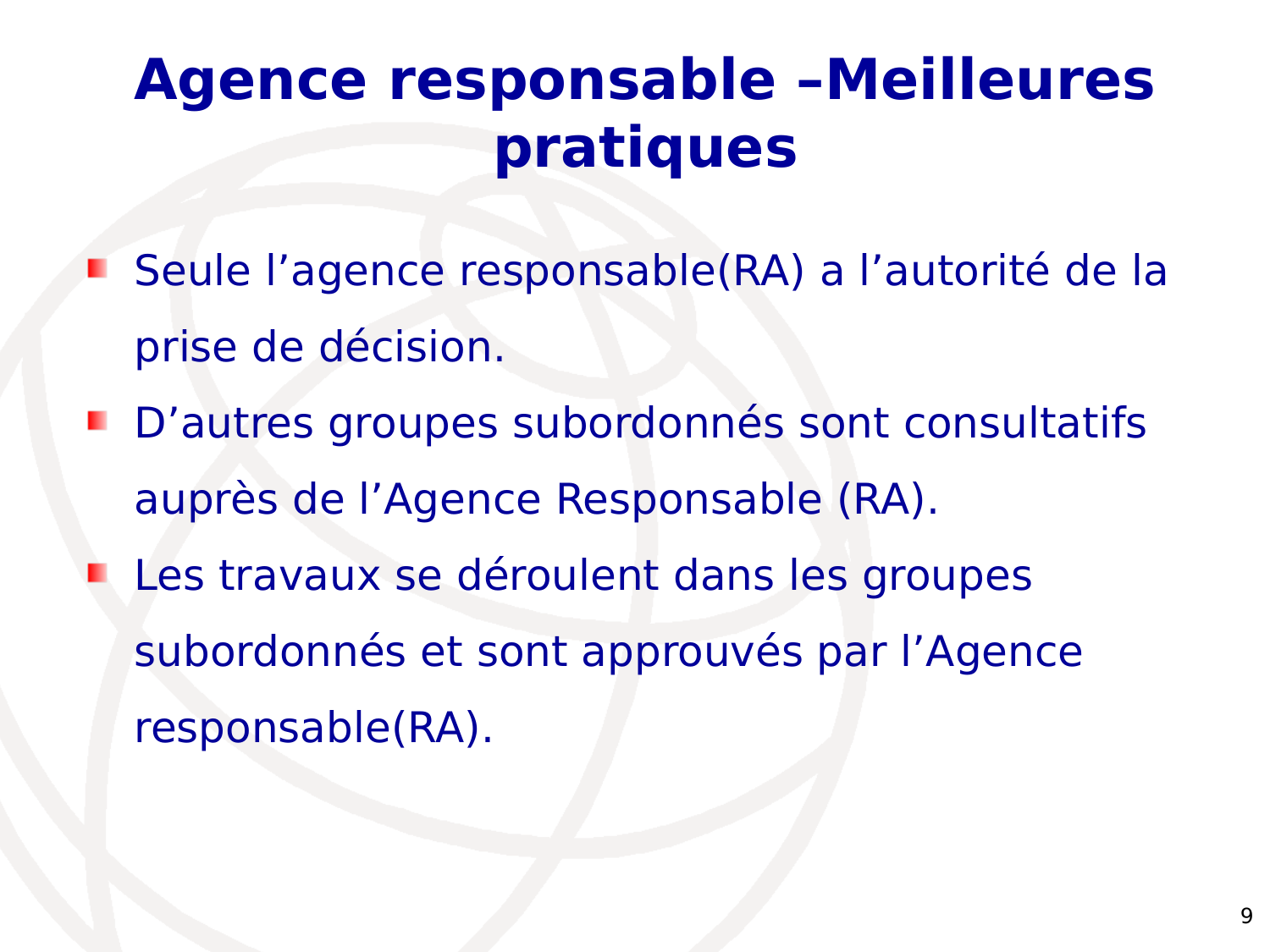

# Agence responsable –Meilleures pratiques
Seule l’agence responsable(RA) a l’autorité de la prise de décision.
D’autres groupes subordonnés sont consultatifs auprès de l’Agence Responsable (RA).
Les travaux se déroulent dans les groupes subordonnés et sont approuvés par l’Agence responsable(RA).

9